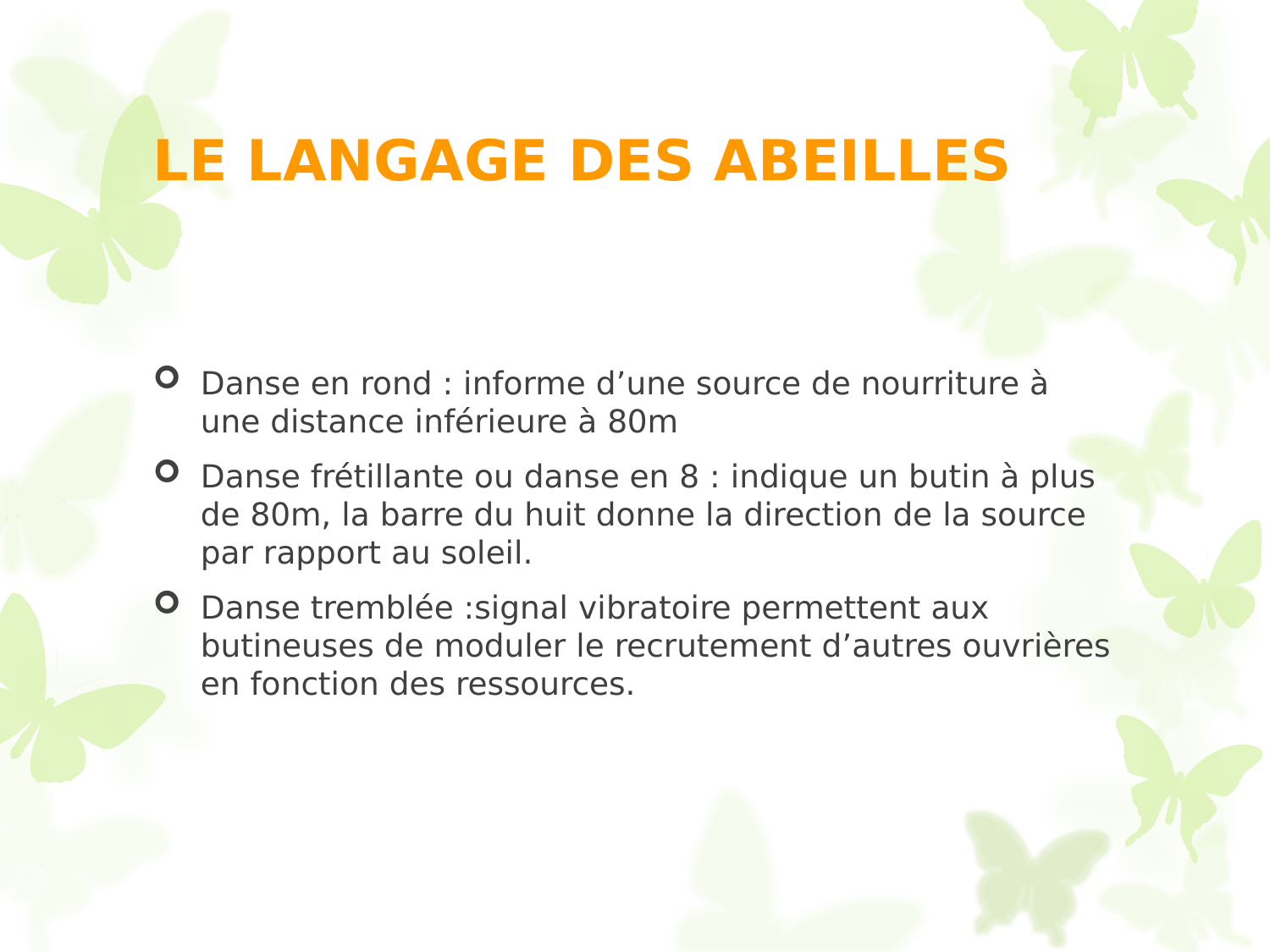

# LE LANGAGE DES ABEILLES
Danse en rond : informe d’une source de nourriture à une distance inférieure à 80m
Danse frétillante ou danse en 8 : indique un butin à plus de 80m, la barre du huit donne la direction de la source par rapport au soleil.
Danse tremblée :signal vibratoire permettent aux butineuses de moduler le recrutement d’autres ouvrières en fonction des ressources.